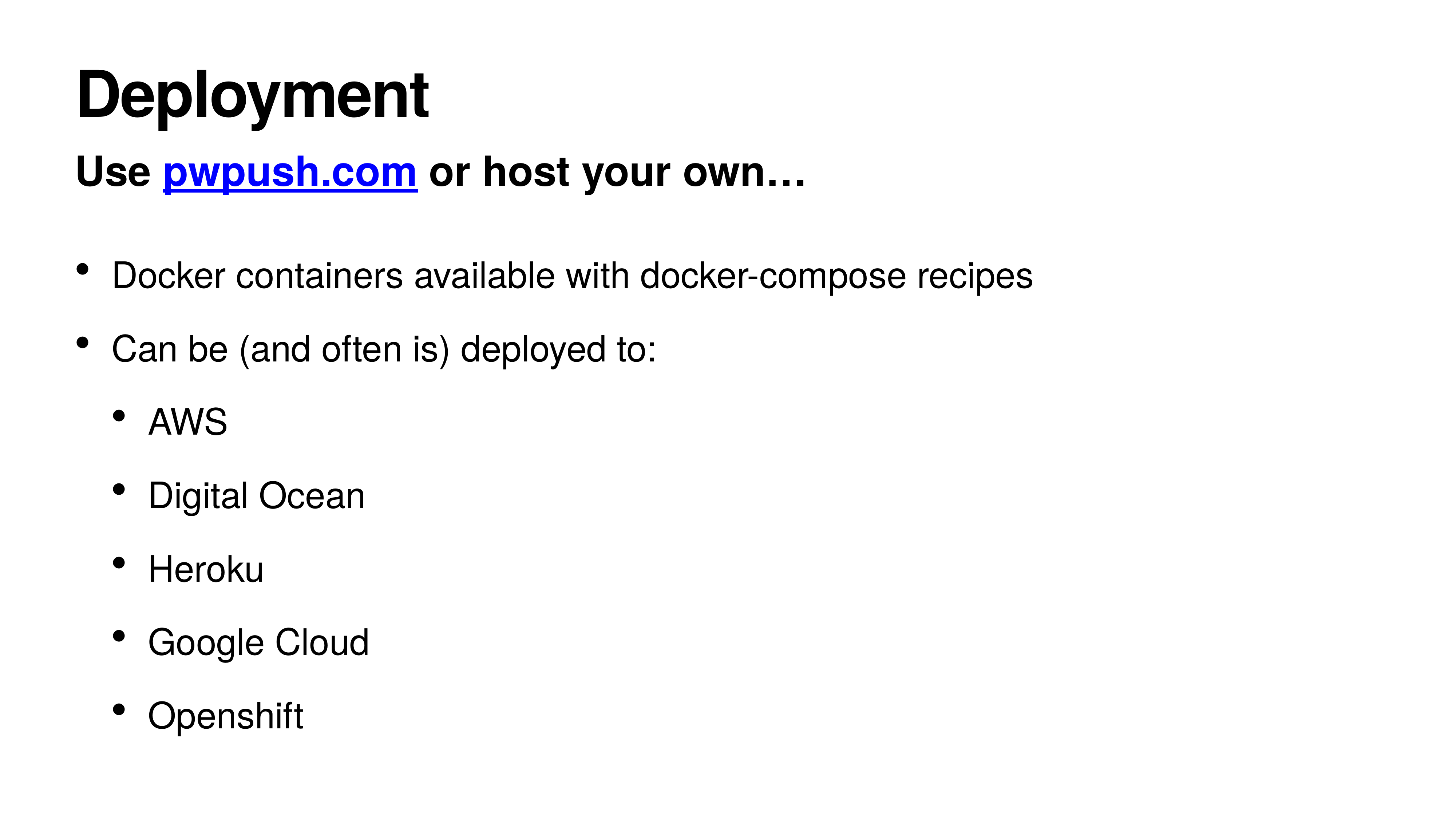

# Deployment
Use pwpush.com or host your own…
Docker containers available with docker-compose recipes
Can be (and often is) deployed to:
AWS
Digital Ocean
Heroku
Google Cloud
Openshift